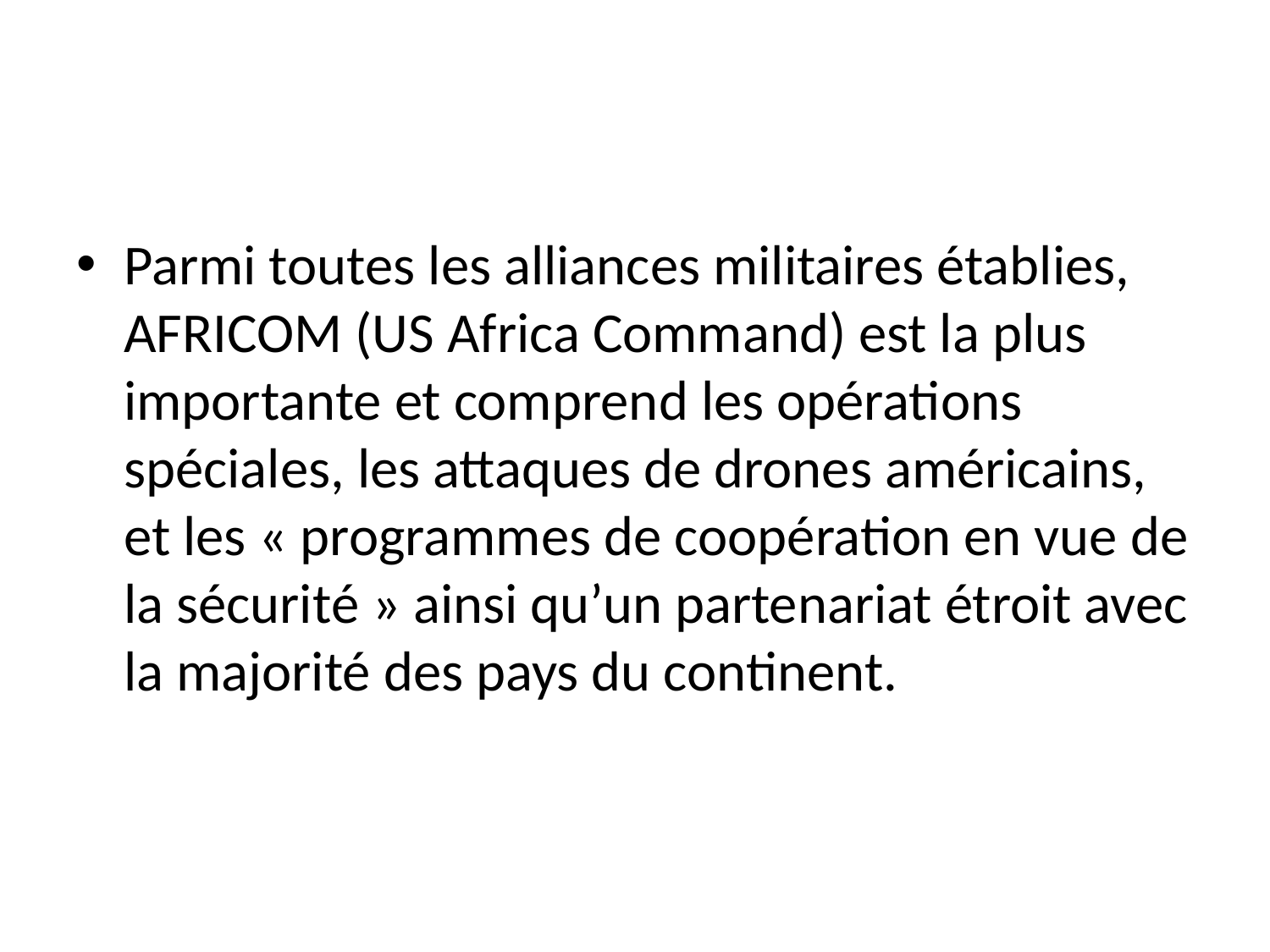

Parmi toutes les alliances militaires établies, AFRICOM (US Africa Command) est la plus importante et comprend les opérations spéciales, les attaques de drones américains, et les « programmes de coopération en vue de la sécurité » ainsi qu’un partenariat étroit avec la majorité des pays du continent.